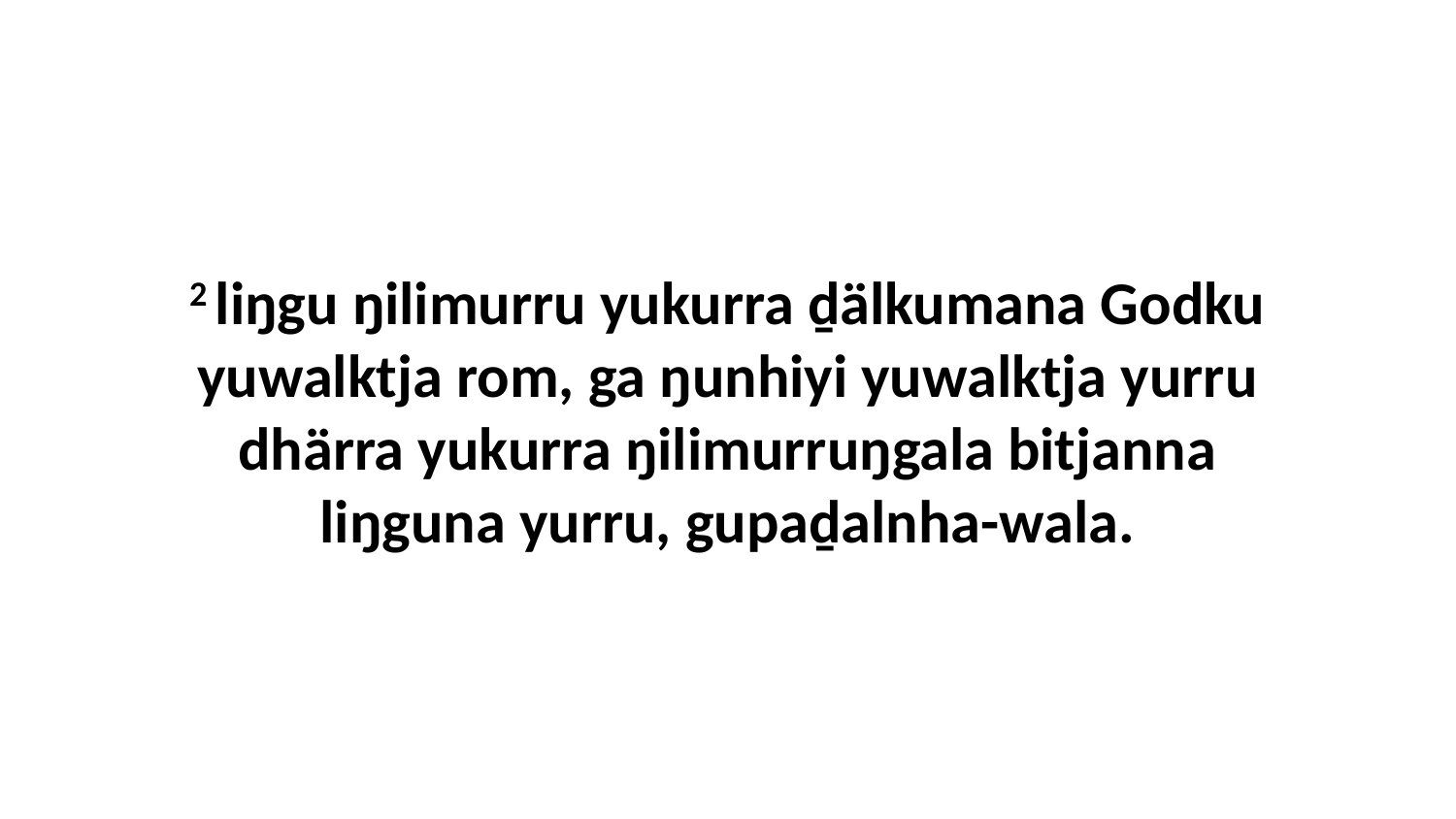

2 liŋgu ŋilimurru yukurra ḏälkumana Godku yuwalktja rom, ga ŋunhiyi yuwalktja yurru dhärra yukurra ŋilimurruŋgala bitjanna liŋguna yurru, gupaḏalnha-wala.